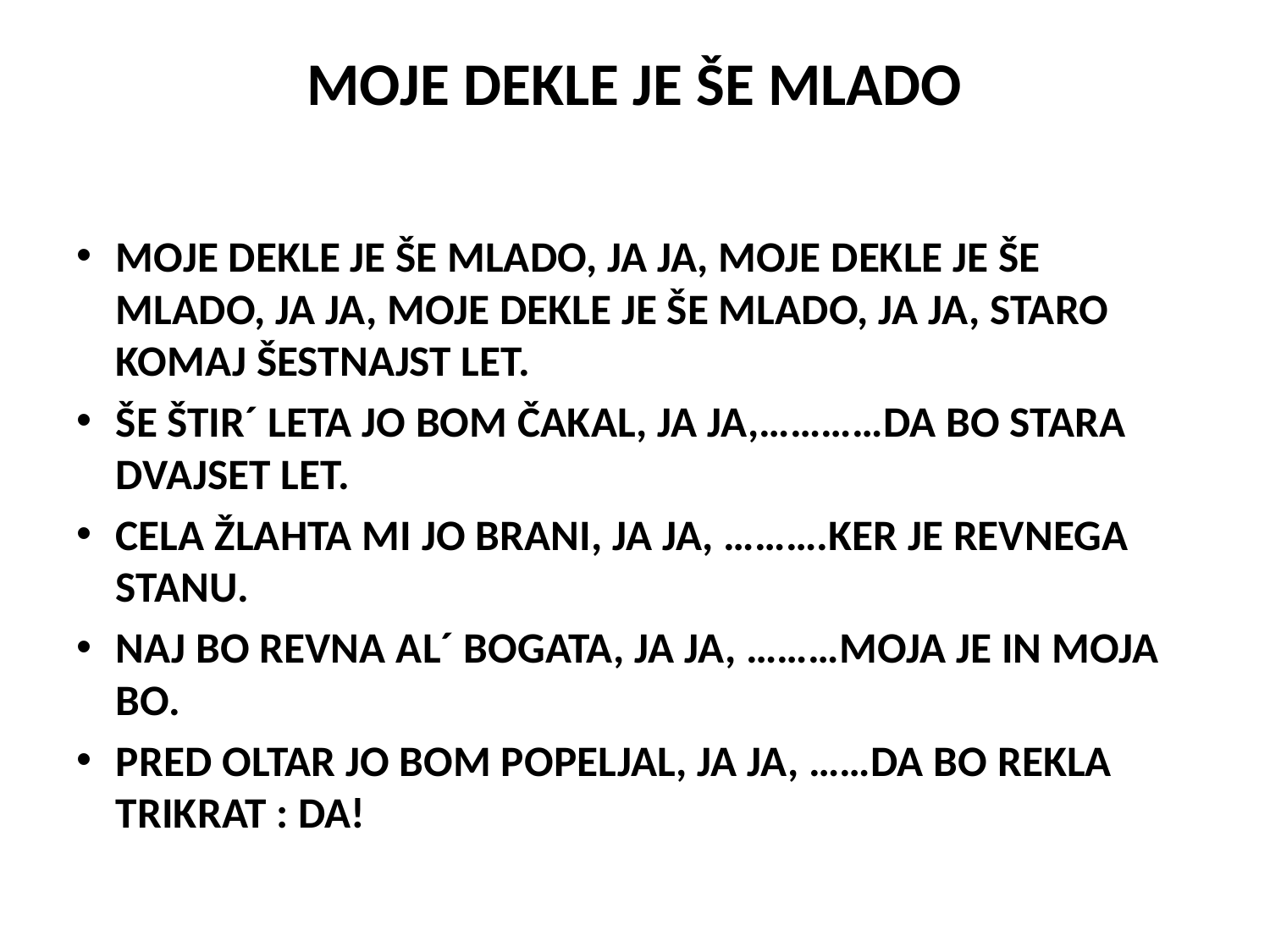

# MOJE DEKLE JE ŠE MLADO
MOJE DEKLE JE ŠE MLADO, JA JA, MOJE DEKLE JE ŠE MLADO, JA JA, MOJE DEKLE JE ŠE MLADO, JA JA, STARO KOMAJ ŠESTNAJST LET.
ŠE ŠTIR´ LETA JO BOM ČAKAL, JA JA,…………DA BO STARA DVAJSET LET.
CELA ŽLAHTA MI JO BRANI, JA JA, ……….KER JE REVNEGA STANU.
NAJ BO REVNA AL´ BOGATA, JA JA, ………MOJA JE IN MOJA BO.
PRED OLTAR JO BOM POPELJAL, JA JA, ……DA BO REKLA TRIKRAT : DA!